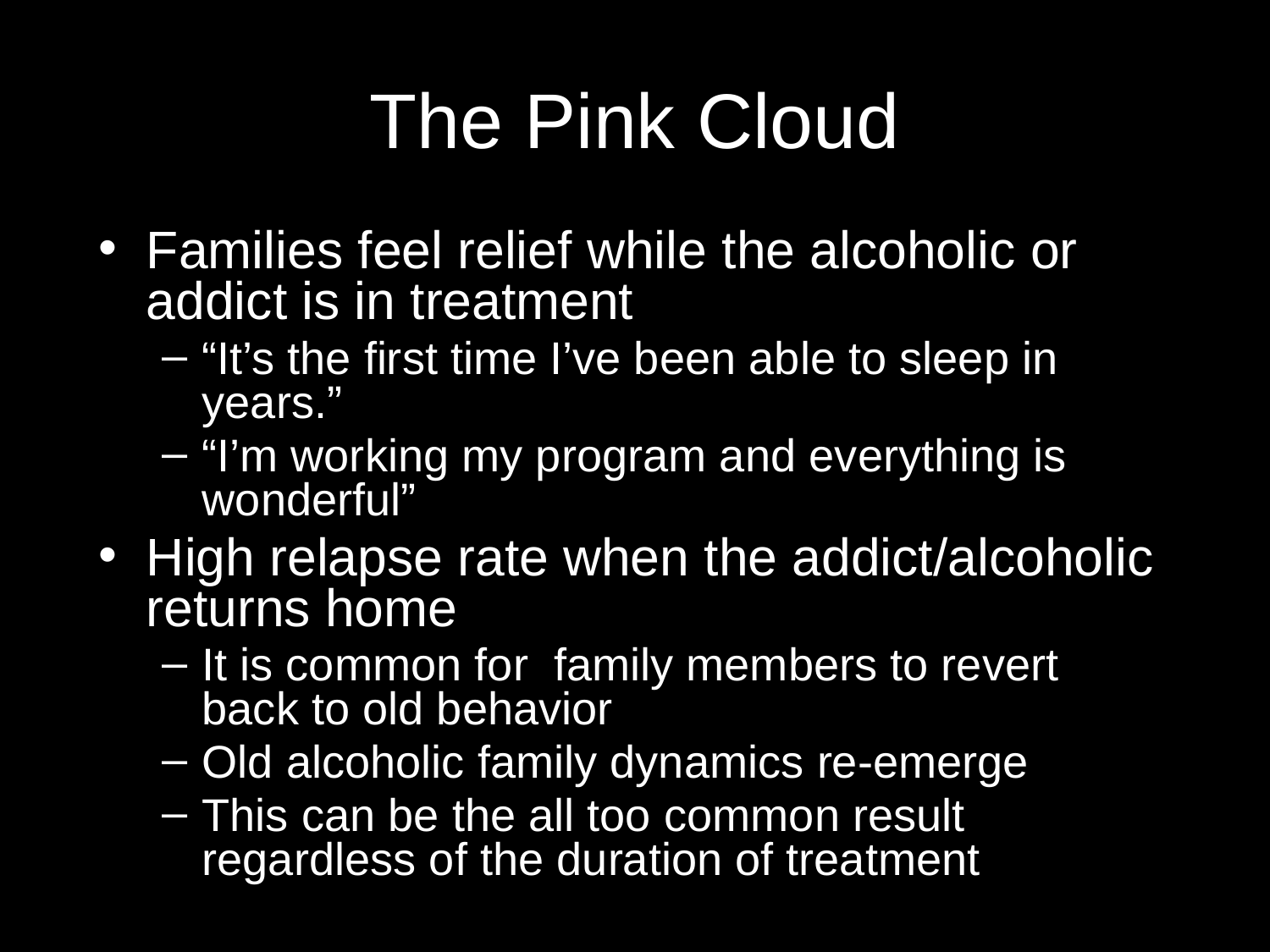

# The Pink Cloud
Families feel relief while the alcoholic or addict is in treatment
“It’s the first time I’ve been able to sleep in years.”
“I’m working my program and everything is wonderful”
High relapse rate when the addict/alcoholic returns home
It is common for  family members to revert back to old behavior
Old alcoholic family dynamics re-emerge
This can be the all too common result regardless of the duration of treatment